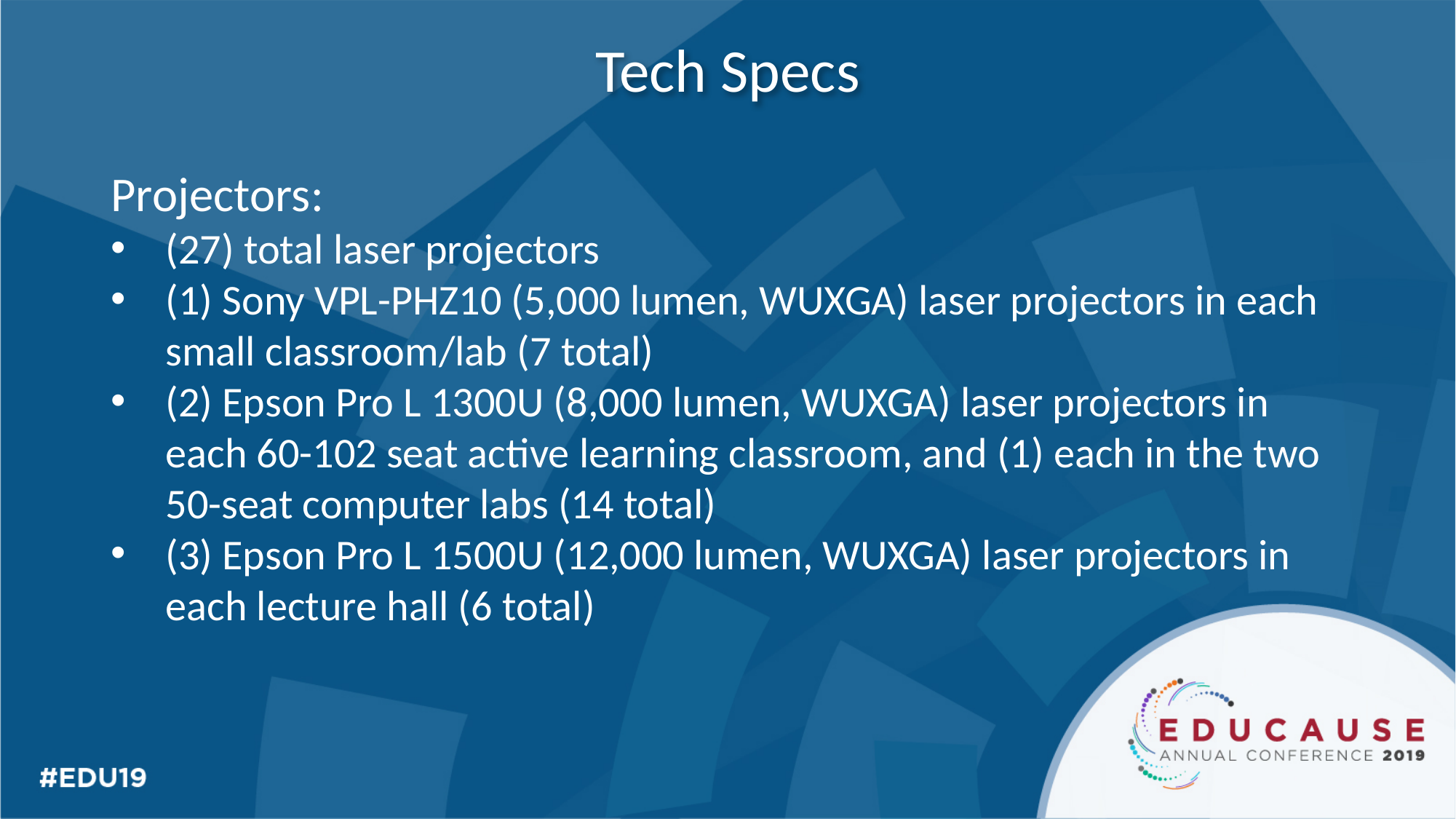

# Tech Specs
Projectors:
(27) total laser projectors
(1) Sony VPL-PHZ10 (5,000 lumen, WUXGA) laser projectors in each small classroom/lab (7 total)
(2) Epson Pro L 1300U (8,000 lumen, WUXGA) laser projectors in each 60-102 seat active learning classroom, and (1) each in the two 50-seat computer labs (14 total)
(3) Epson Pro L 1500U (12,000 lumen, WUXGA) laser projectors in each lecture hall (6 total)